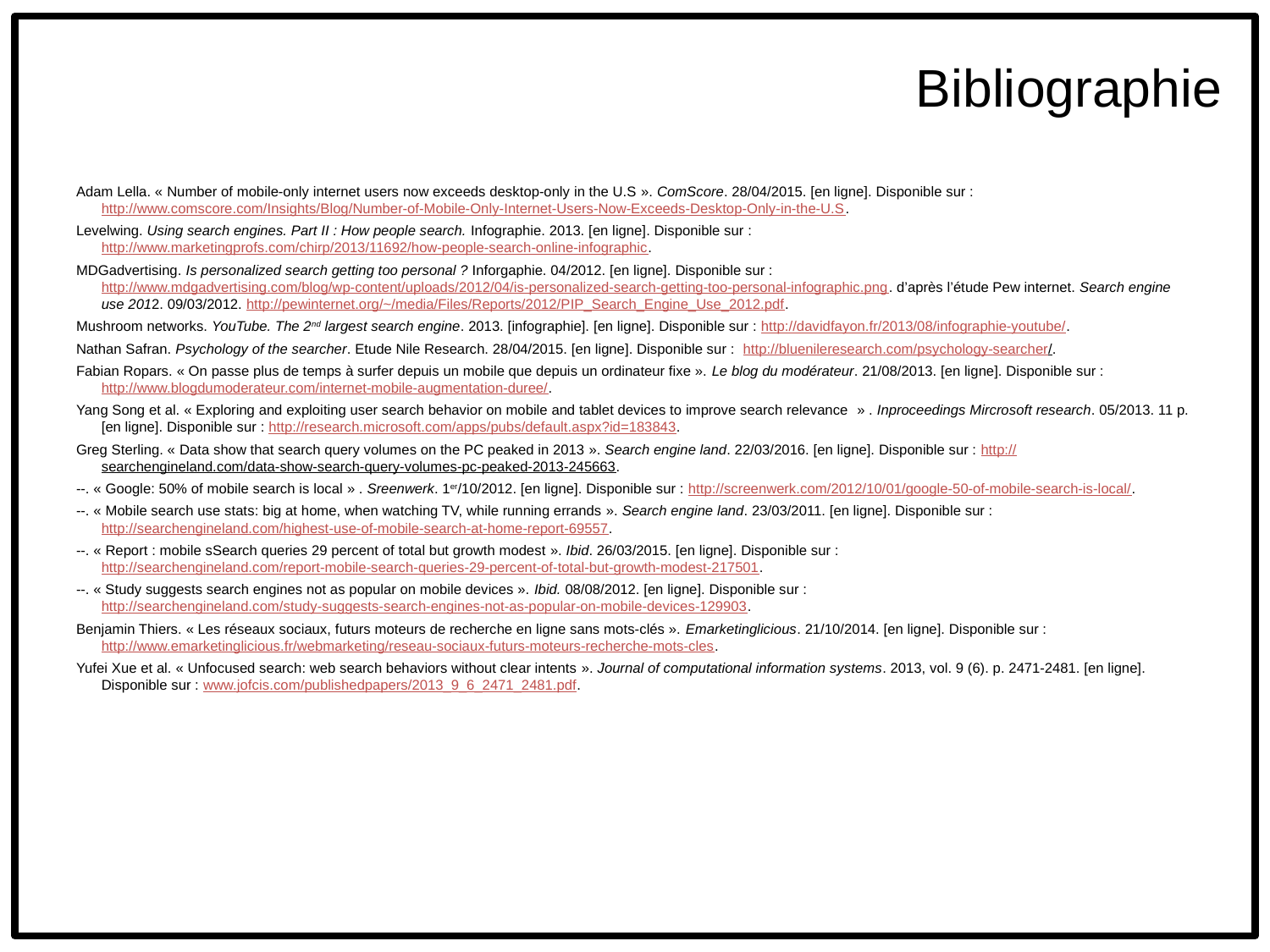

Bibliographie
Adam Lella. « Number of mobile-only internet users now exceeds desktop-only in the U.S ». ComScore. 28/04/2015. [en ligne]. Disponible sur :  http://www.comscore.com/Insights/Blog/Number-of-Mobile-Only-Internet-Users-Now-Exceeds-Desktop-Only-in-the-U.S.
Levelwing. Using search engines. Part II : How people search. Infographie. 2013. [en ligne]. Disponible sur : http://www.marketingprofs.com/chirp/2013/11692/how-people-search-online-infographic.
MDGadvertising. Is personalized search getting too personal ? Inforgaphie. 04/2012. [en ligne]. Disponible sur : http://www.mdgadvertising.com/blog/wp-content/uploads/2012/04/is-personalized-search-getting-too-personal-infographic.png. d’après l’étude Pew internet. Search engine use 2012. 09/03/2012. http://pewinternet.org/~/media/Files/Reports/2012/PIP_Search_Engine_Use_2012.pdf.
Mushroom networks. YouTube. The 2nd largest search engine. 2013. [infographie]. [en ligne]. Disponible sur : http://davidfayon.fr/2013/08/infographie-youtube/.
Nathan Safran. Psychology of the searcher. Etude Nile Research. 28/04/2015. [en ligne]. Disponible sur :  http://bluenileresearch.com/psychology-searcher/.
Fabian Ropars. « On passe plus de temps à surfer depuis un mobile que depuis un ordinateur fixe ». Le blog du modérateur. 21/08/2013. [en ligne]. Disponible sur : http://www.blogdumoderateur.com/internet-mobile-augmentation-duree/.
Yang Song et al. « Exploring and exploiting user search behavior on mobile and tablet devices to improve search relevance  » . Inproceedings Mircrosoft research. 05/2013. 11 p. [en ligne]. Disponible sur : http://research.microsoft.com/apps/pubs/default.aspx?id=183843.
Greg Sterling. « Data show that search query volumes on the PC peaked in 2013 ». Search engine land. 22/03/2016. [en ligne]. Disponible sur : http://searchengineland.com/data-show-search-query-volumes-pc-peaked-2013-245663.
--. « Google: 50% of mobile search is local » . Sreenwerk. 1er/10/2012. [en ligne]. Disponible sur : http://screenwerk.com/2012/10/01/google-50-of-mobile-search-is-local/.
--. « Mobile search use stats: big at home, when watching TV, while running errands ». Search engine land. 23/03/2011. [en ligne]. Disponible sur : http://searchengineland.com/highest-use-of-mobile-search-at-home-report-69557.
--. « Report : mobile sSearch queries 29 percent of total but growth modest ». Ibid. 26/03/2015. [en ligne]. Disponible sur :  http://searchengineland.com/report-mobile-search-queries-29-percent-of-total-but-growth-modest-217501.
--. « Study suggests search engines not as popular on mobile devices ». Ibid. 08/08/2012. [en ligne]. Disponible sur : http://searchengineland.com/study-suggests-search-engines-not-as-popular-on-mobile-devices-129903.
Benjamin Thiers. « Les réseaux sociaux, futurs moteurs de recherche en ligne sans mots-clés ». Emarketinglicious. 21/10/2014. [en ligne]. Disponible sur :  http://www.emarketinglicious.fr/webmarketing/reseau-sociaux-futurs-moteurs-recherche-mots-cles.
Yufei Xue et al. « Unfocused search: web search behaviors without clear intents ». Journal of computational information systems. 2013, vol. 9 (6). p. 2471-2481. [en ligne]. Disponible sur : www.jofcis.com/publishedpapers/2013_9_6_2471_2481.pdf.